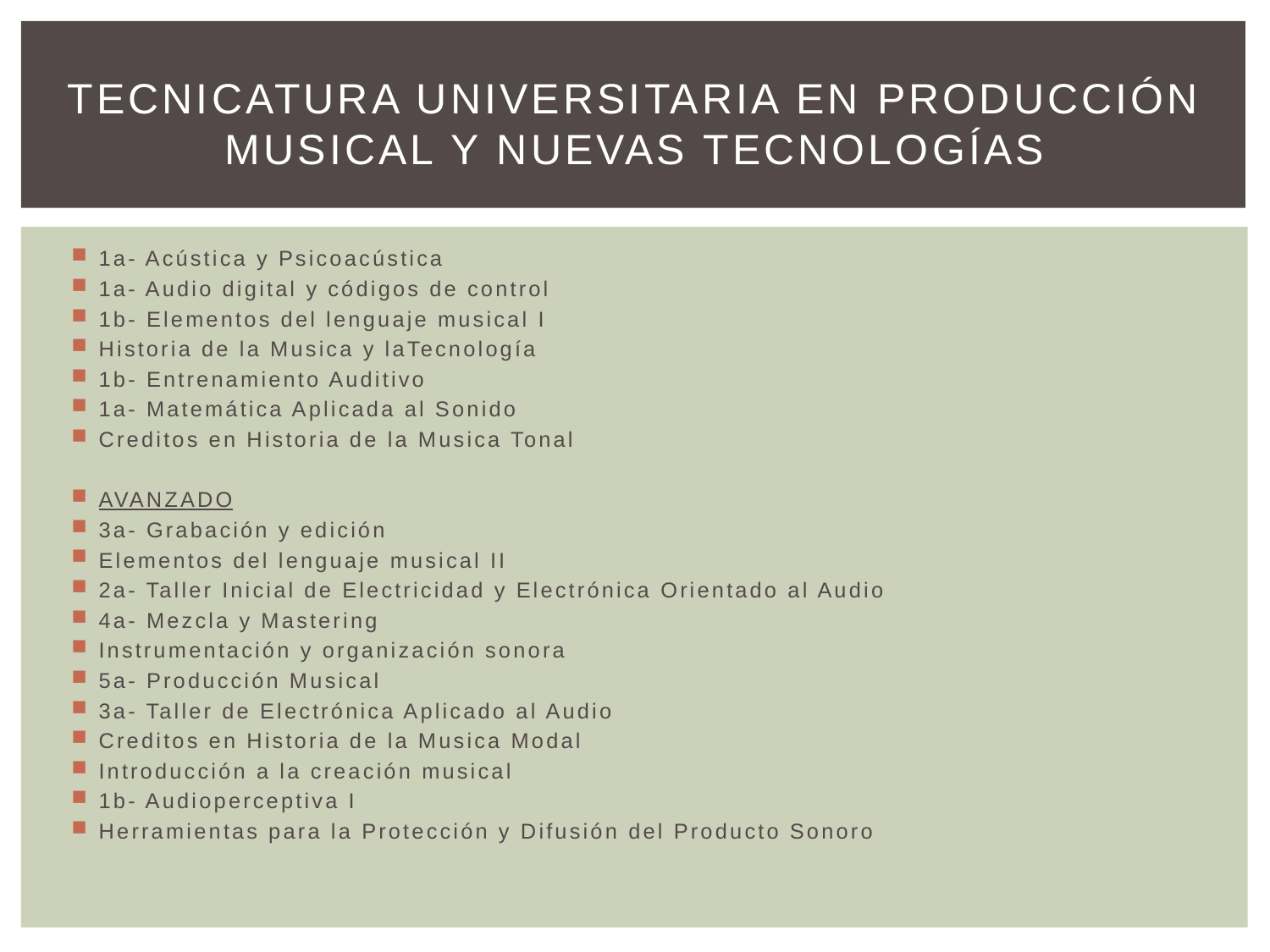

# Tecnicatura Universitaria en Producción musical y nuevas tecnologías
1a- Acústica y Psicoacústica
1a- Audio digital y códigos de control
1b- Elementos del lenguaje musical I
Historia de la Musica y laTecnología
1b- Entrenamiento Auditivo
1a- Matemática Aplicada al Sonido
Creditos en Historia de la Musica Tonal

AVANZADO
3a- Grabación y edición
Elementos del lenguaje musical II
2a- Taller Inicial de Electricidad y Electrónica Orientado al Audio
4a- Mezcla y Mastering
Instrumentación y organización sonora
5a- Producción Musical
3a- Taller de Electrónica Aplicado al Audio
Creditos en Historia de la Musica Modal
Introducción a la creación musical
1b- Audioperceptiva I
Herramientas para la Protección y Difusión del Producto Sonoro